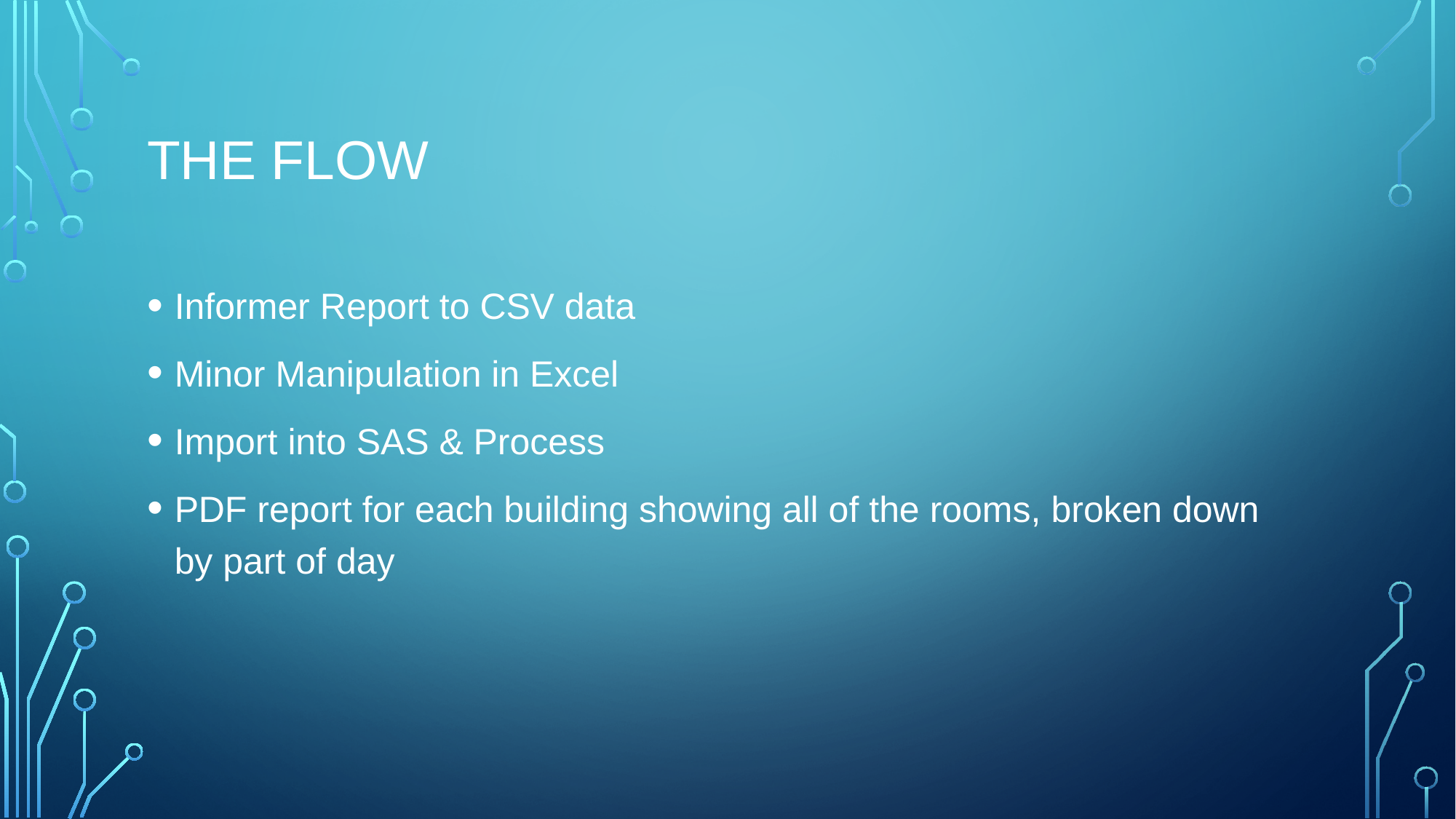

# The flow
Informer Report to CSV data
Minor Manipulation in Excel
Import into SAS & Process
PDF report for each building showing all of the rooms, broken down by part of day